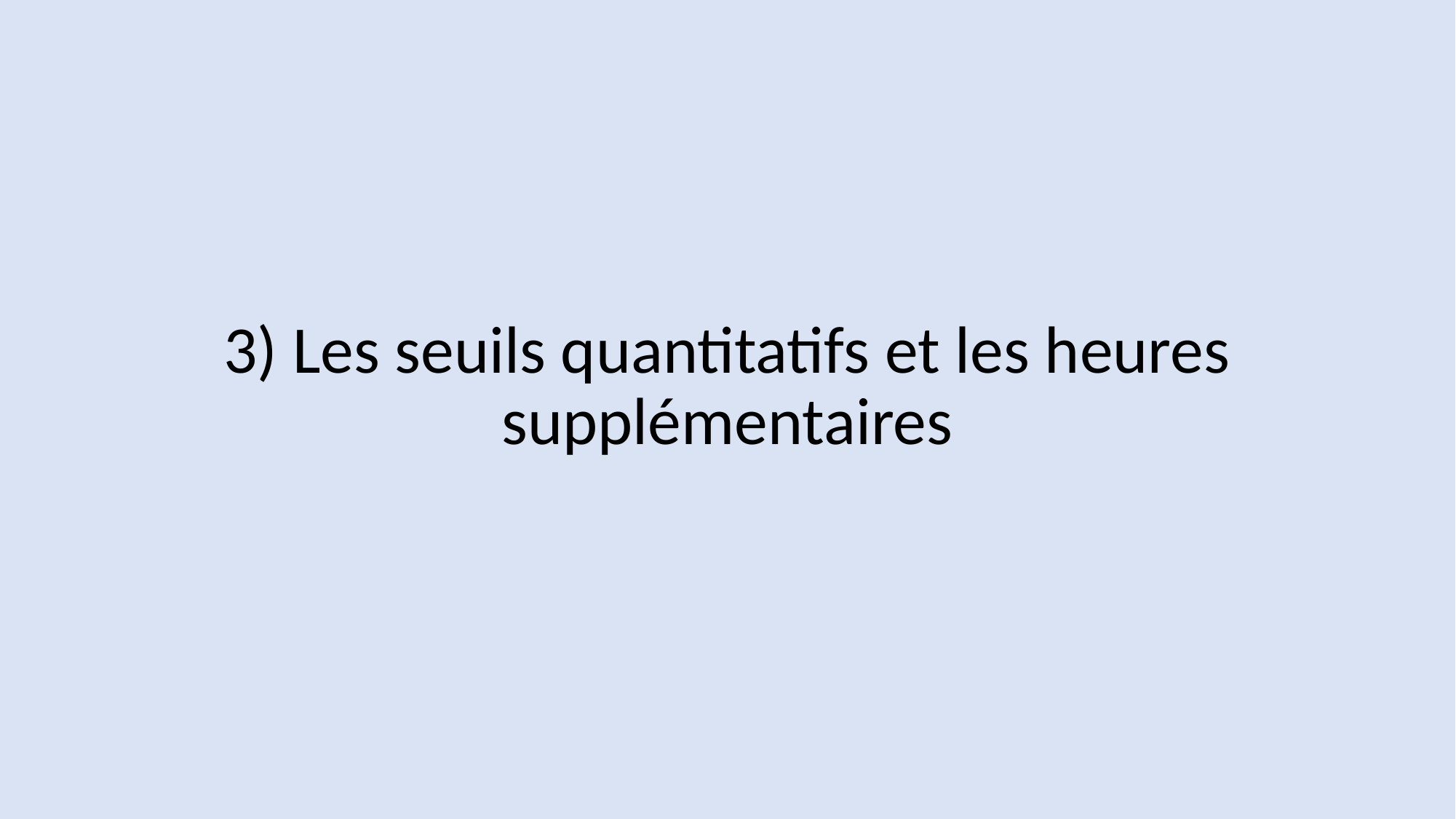

# 3) Les seuils quantitatifs et les heures supplémentaires